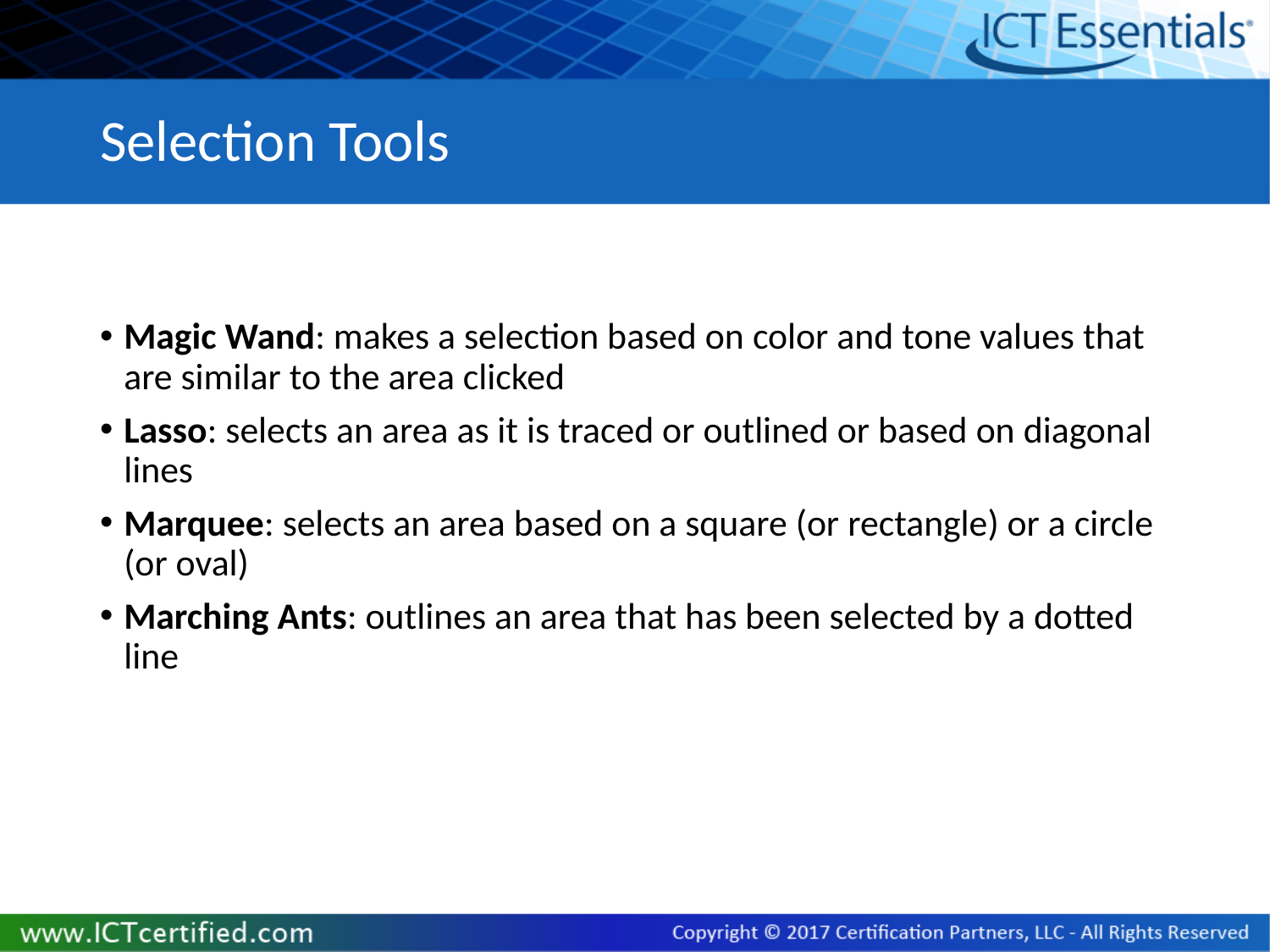

# Selection Tools

Magic Wand: makes a selection based on color and tone values that are similar to the area clicked
Lasso: selects an area as it is traced or outlined or based on diagonal lines
Marquee: selects an area based on a square (or rectangle) or a circle (or oval)
Marching Ants: outlines an area that has been selected by a dotted line